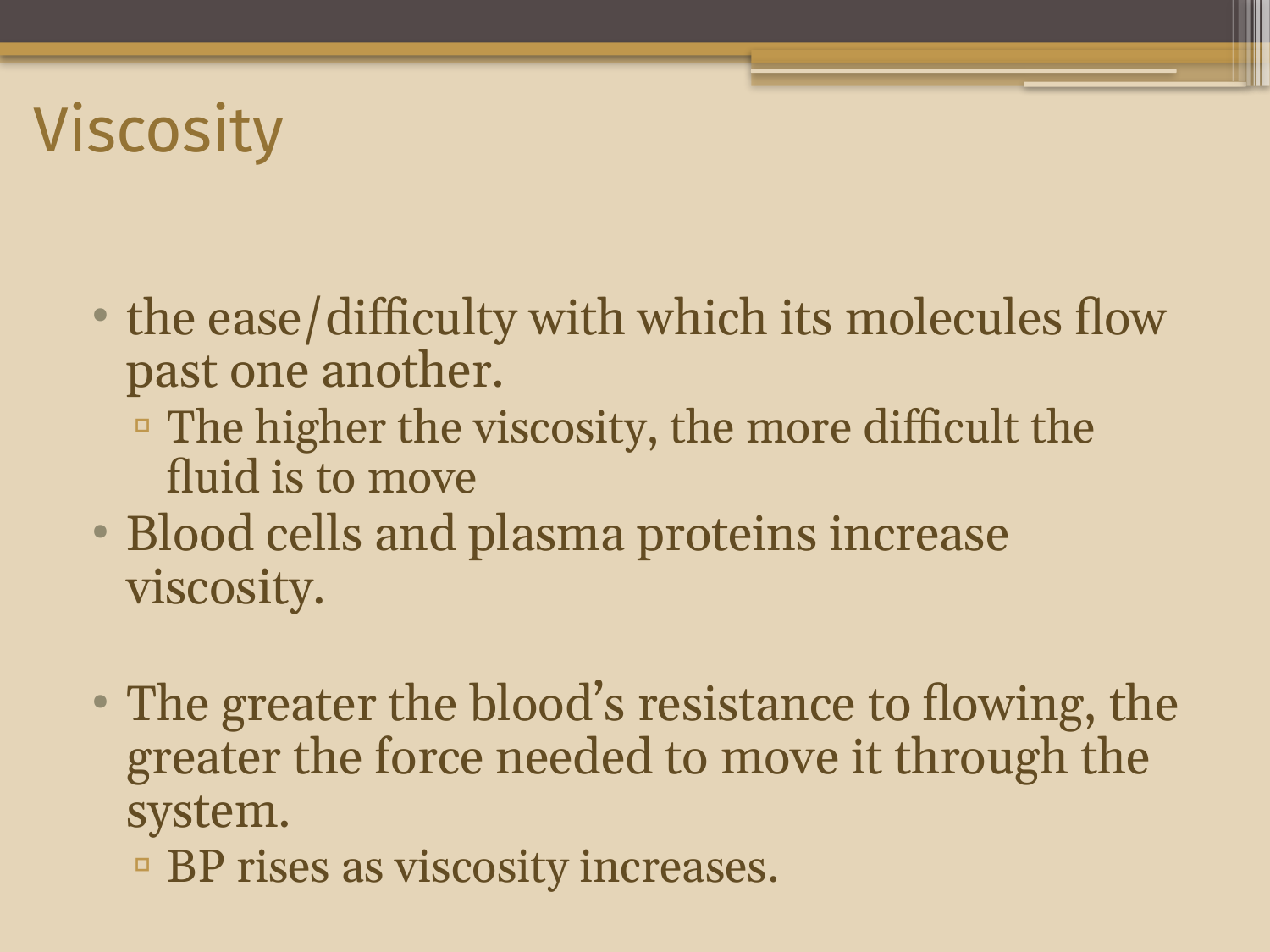

# Viscosity
the ease/difficulty with which its molecules flow past one another.
The higher the viscosity, the more difficult the fluid is to move
Blood cells and plasma proteins increase viscosity.

The greater the blood’s resistance to flowing, the greater the force needed to move it through the system.
BP rises as viscosity increases.